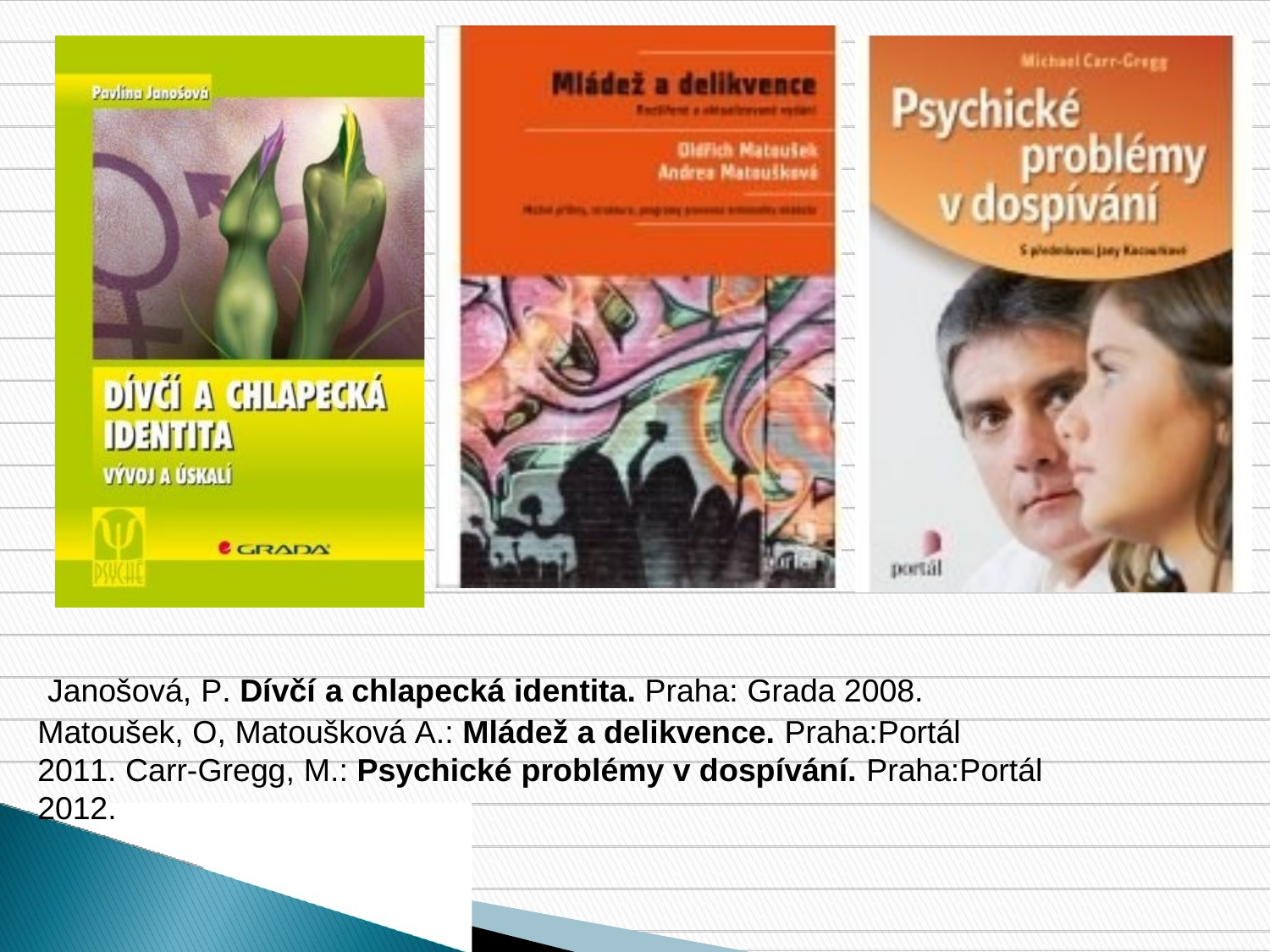

Janošová, P. Dívčí a chlapecká identita. Praha: Grada 2008.
Matoušek, O, Matoušková A.: Mládež a delikvence. Praha:Portál 2011. Carr-Gregg, M.: Psychické problémy v dospívání. Praha:Portál 2012.